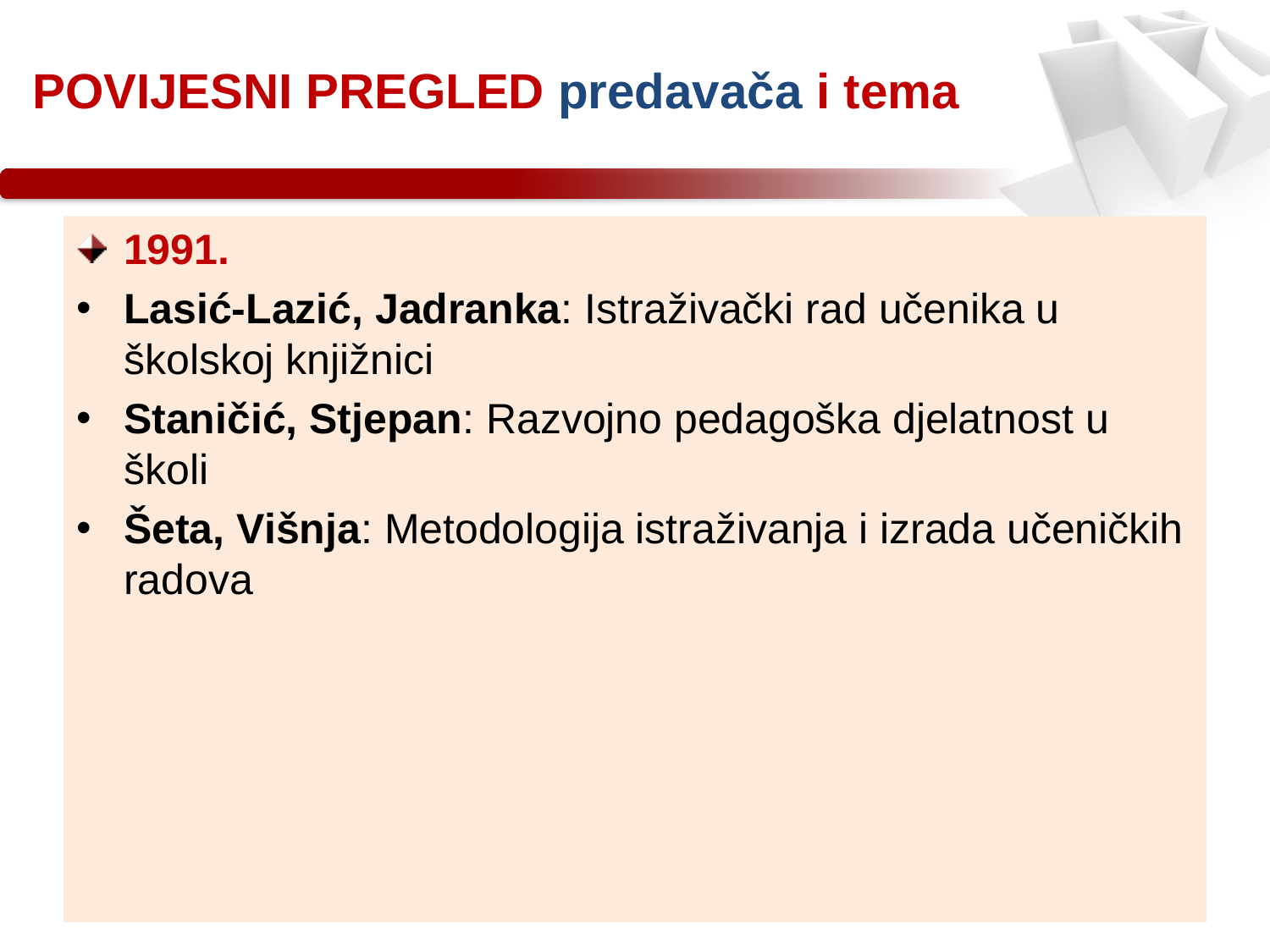

POVIJESNI PREGLED predavača i tema
1991.
Lasić-Lazić, Jadranka: Istraživački rad učenika u školskoj knjižnici
Staničić, Stjepan: Razvojno pedagoška djelatnost u školi
Šeta, Višnja: Metodologija istraživanja i izrada učeničkih radova

13.2.2017
12